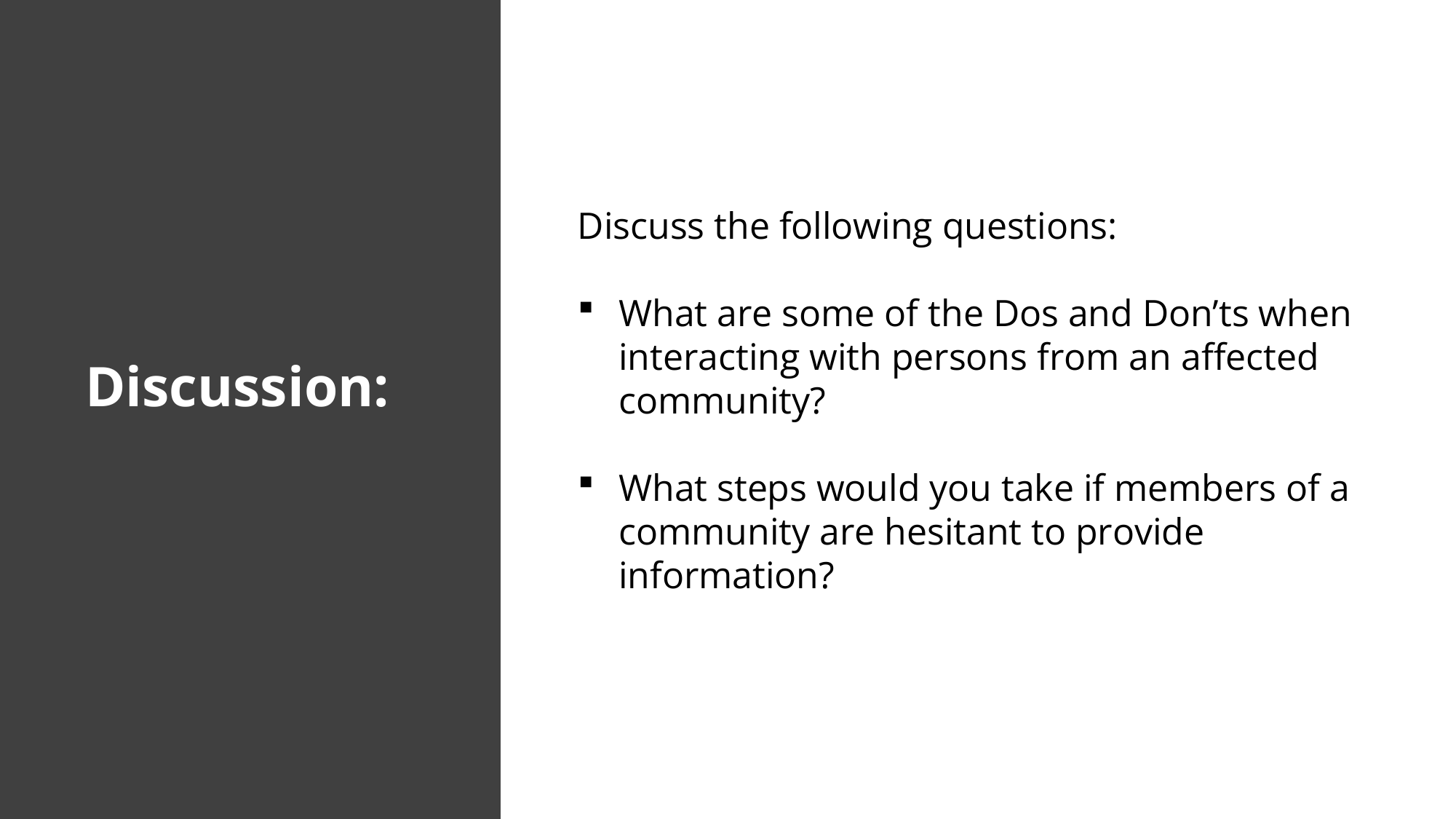

Discussion:

Discuss the following questions:

What are some of the Dos and Don’ts when interacting with persons from an affected community?

What steps would you take if members of a community are hesitant to provide information?